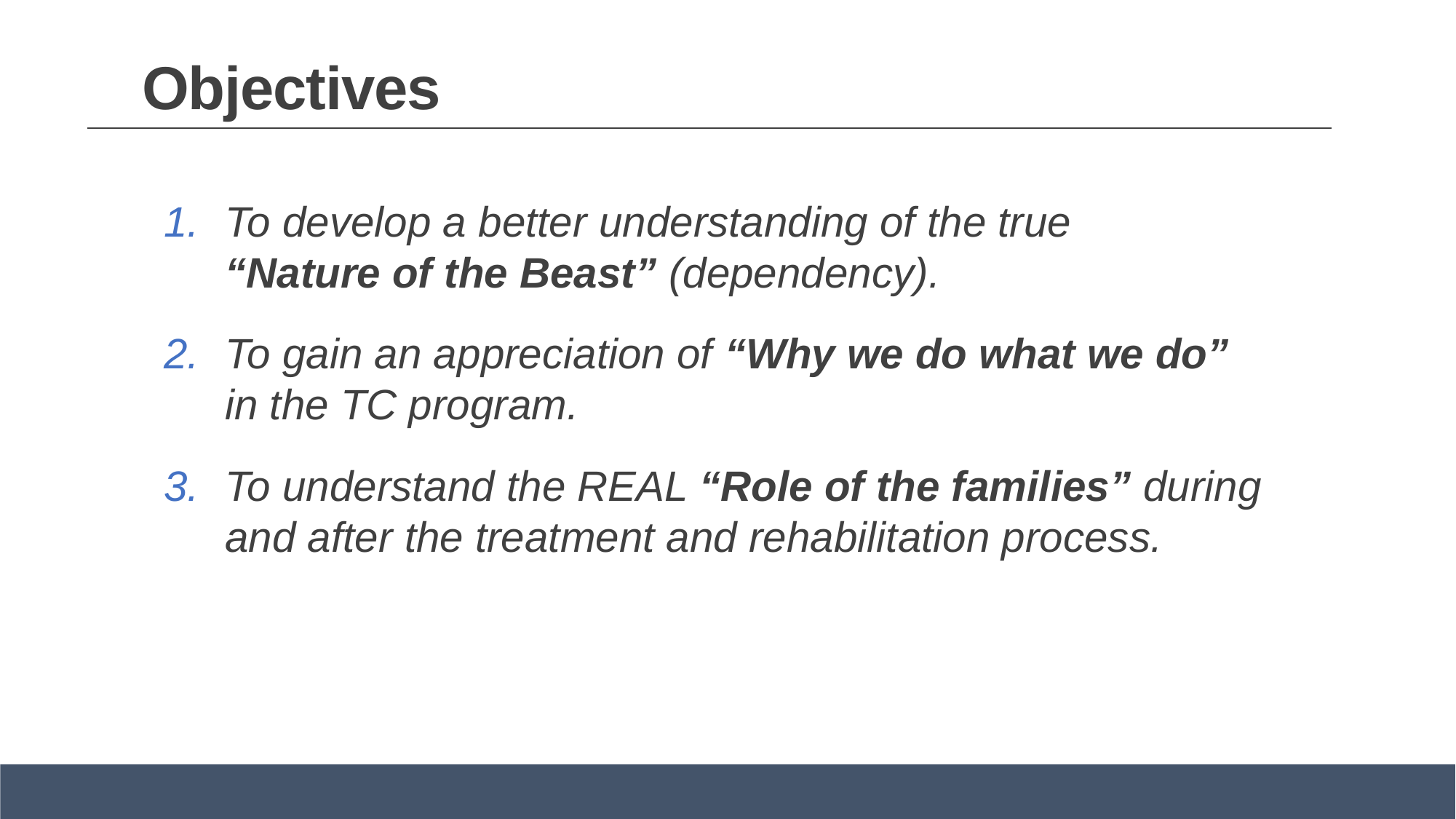

# Objectives
To develop a better understanding of the true
“Nature of the Beast” (dependency).
To gain an appreciation of “Why we do what we do”
in the TC program.
To understand the REAL “Role of the families” during
and after the treatment and rehabilitation process.